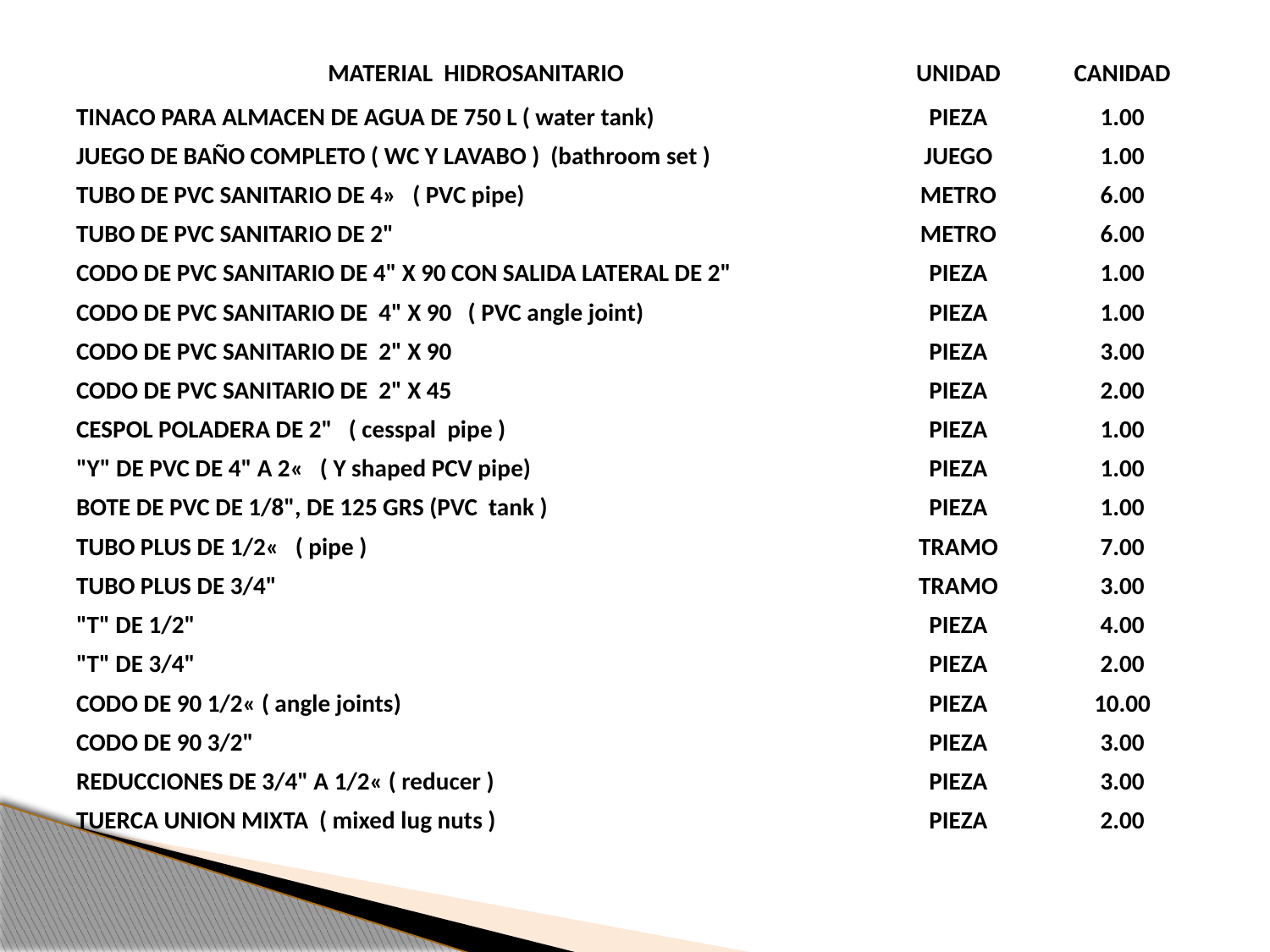

| MATERIAL HIDROSANITARIO | UNIDAD | CANIDAD |
| --- | --- | --- |
| TINACO PARA ALMACEN DE AGUA DE 750 L ( water tank) | PIEZA | 1.00 |
| JUEGO DE BAÑO COMPLETO ( WC Y LAVABO ) (bathroom set ) | JUEGO | 1.00 |
| TUBO DE PVC SANITARIO DE 4» ( PVC pipe) | METRO | 6.00 |
| TUBO DE PVC SANITARIO DE 2" | METRO | 6.00 |
| CODO DE PVC SANITARIO DE 4" X 90 CON SALIDA LATERAL DE 2" | PIEZA | 1.00 |
| CODO DE PVC SANITARIO DE 4" X 90 ( PVC angle joint) | PIEZA | 1.00 |
| CODO DE PVC SANITARIO DE 2" X 90 | PIEZA | 3.00 |
| CODO DE PVC SANITARIO DE 2" X 45 | PIEZA | 2.00 |
| CESPOL POLADERA DE 2" ( cesspal pipe ) | PIEZA | 1.00 |
| "Y" DE PVC DE 4" A 2« ( Y shaped PCV pipe) | PIEZA | 1.00 |
| BOTE DE PVC DE 1/8", DE 125 GRS (PVC tank ) | PIEZA | 1.00 |
| TUBO PLUS DE 1/2« ( pipe ) | TRAMO | 7.00 |
| TUBO PLUS DE 3/4" | TRAMO | 3.00 |
| "T" DE 1/2" | PIEZA | 4.00 |
| "T" DE 3/4" | PIEZA | 2.00 |
| CODO DE 90 1/2« ( angle joints) | PIEZA | 10.00 |
| CODO DE 90 3/2" | PIEZA | 3.00 |
| REDUCCIONES DE 3/4" A 1/2« ( reducer ) | PIEZA | 3.00 |
| TUERCA UNION MIXTA ( mixed lug nuts ) | PIEZA | 2.00 |